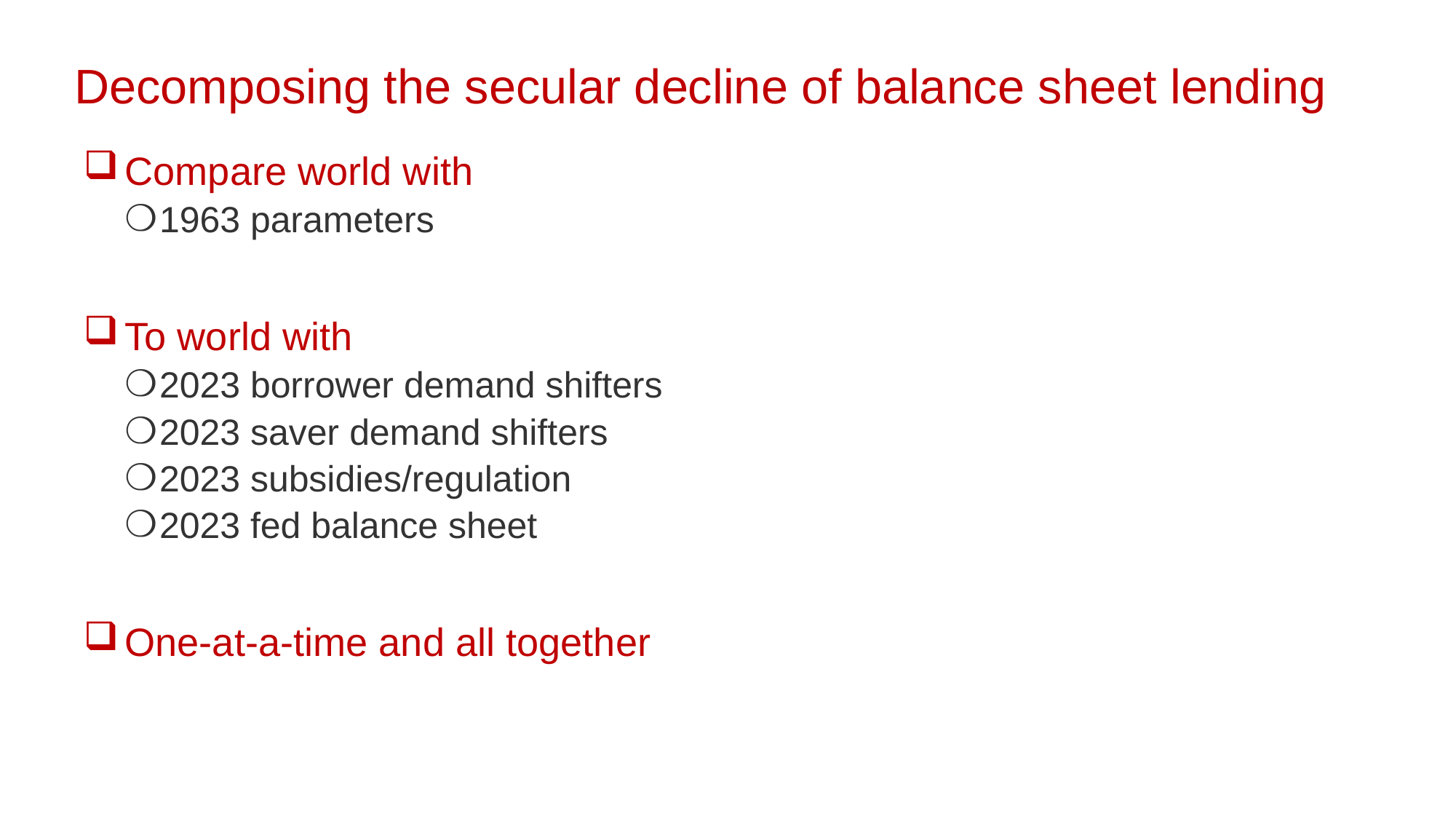

Decomposing the secular decline of balance sheet lending
Compare world with
1963 parameters

To world with
2023 borrower demand shifters
2023 saver demand shifters
2023 subsidies/regulation
2023 fed balance sheet

One-at-a-time and all together